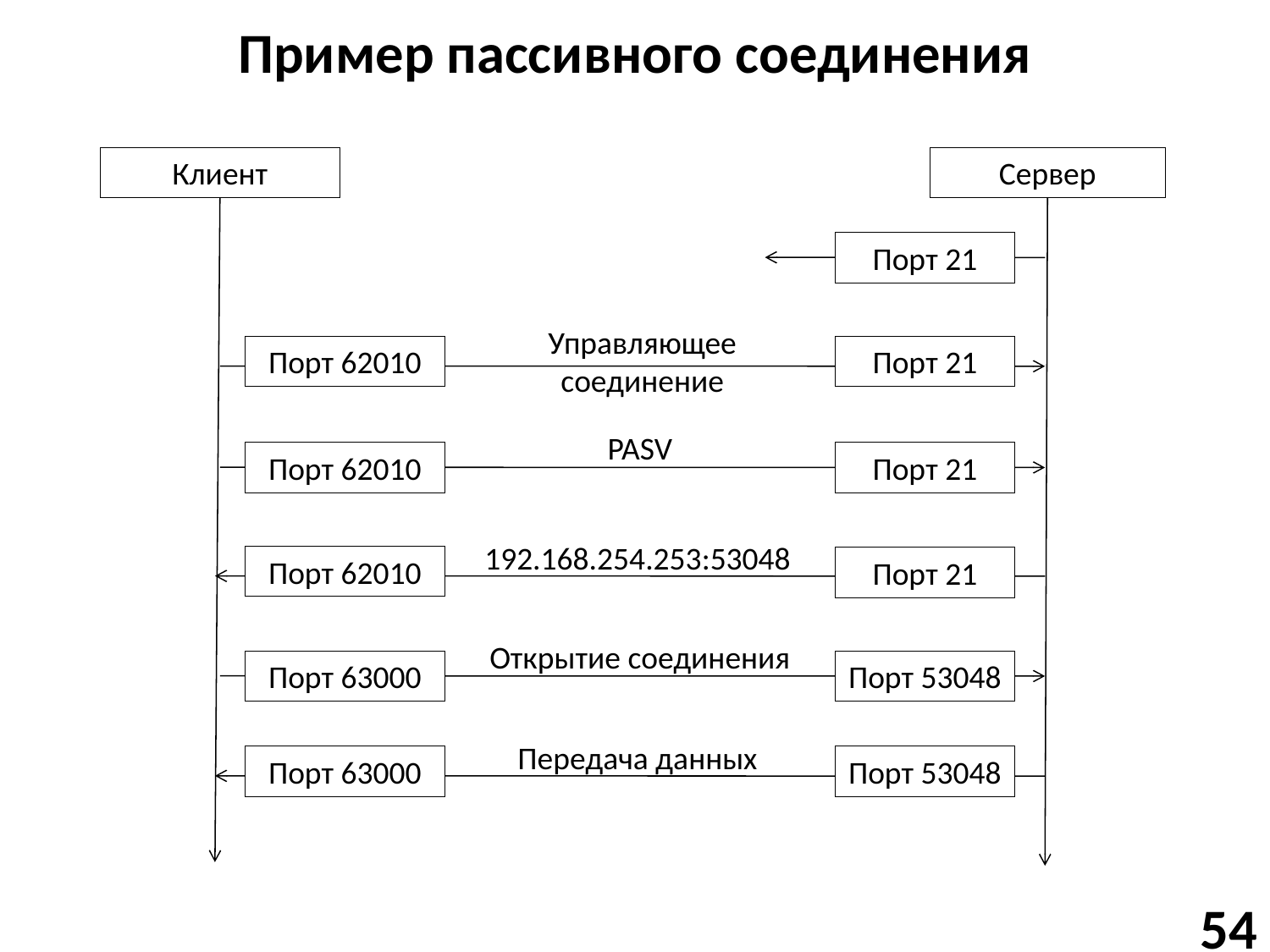

# Пример пассивного соединения
Клиент
Сервер
Порт 21
Управляющее соединение
Порт 62010
Порт 21
PASV
Порт 62010
Порт 21
192.168.254.253:53048
Порт 62010
Порт 21
Открытие соединения
Порт 63000
Порт 53048
Передача данных
Порт 63000
Порт 53048
54